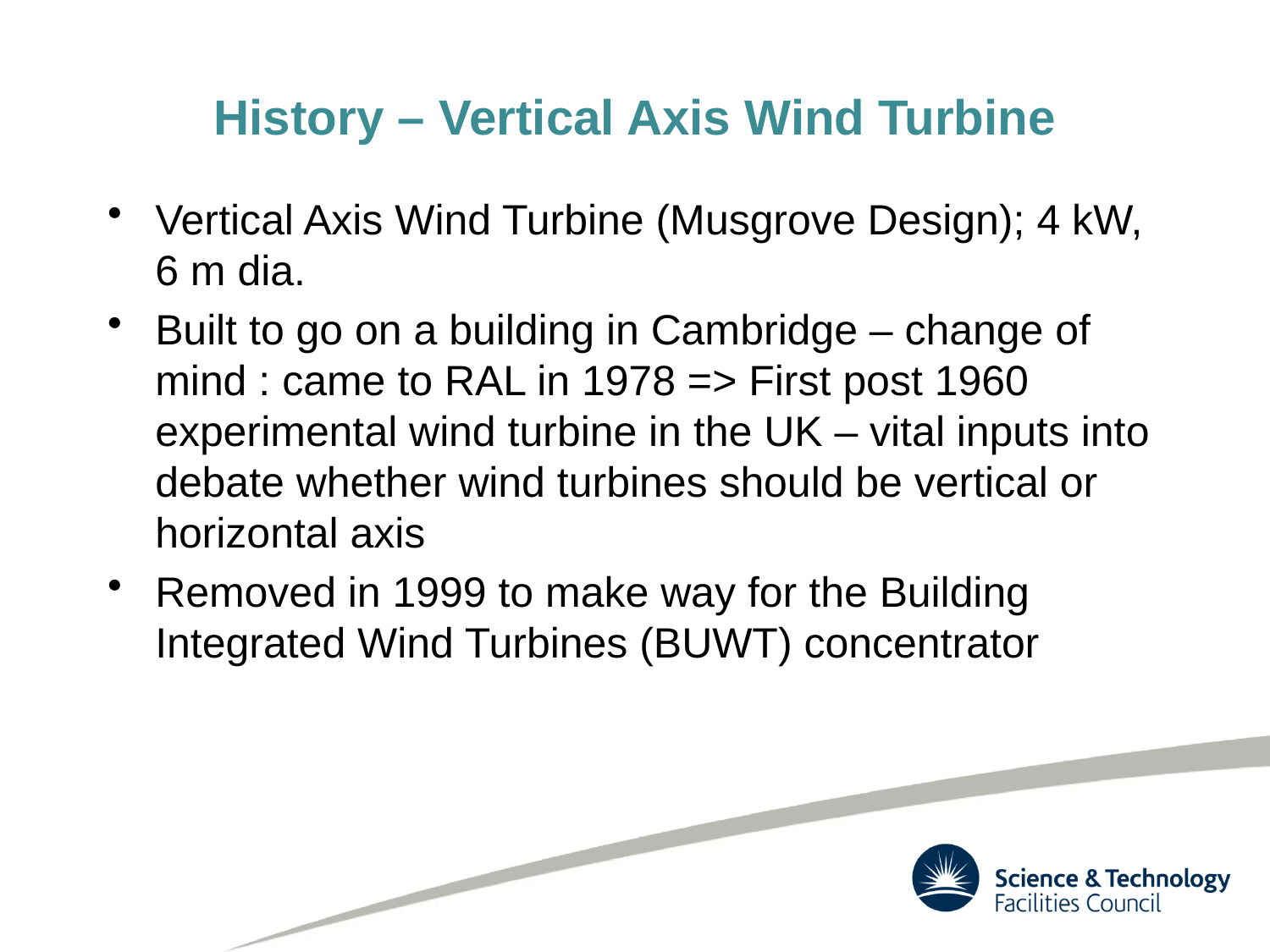

# History – Vertical Axis Wind Turbine
Vertical Axis Wind Turbine (Musgrove Design); 4 kW, 6 m dia.
Built to go on a building in Cambridge – change of mind : came to RAL in 1978 => First post 1960 experimental wind turbine in the UK – vital inputs into debate whether wind turbines should be vertical or horizontal axis
Removed in 1999 to make way for the Building Integrated Wind Turbines (BUWT) concentrator